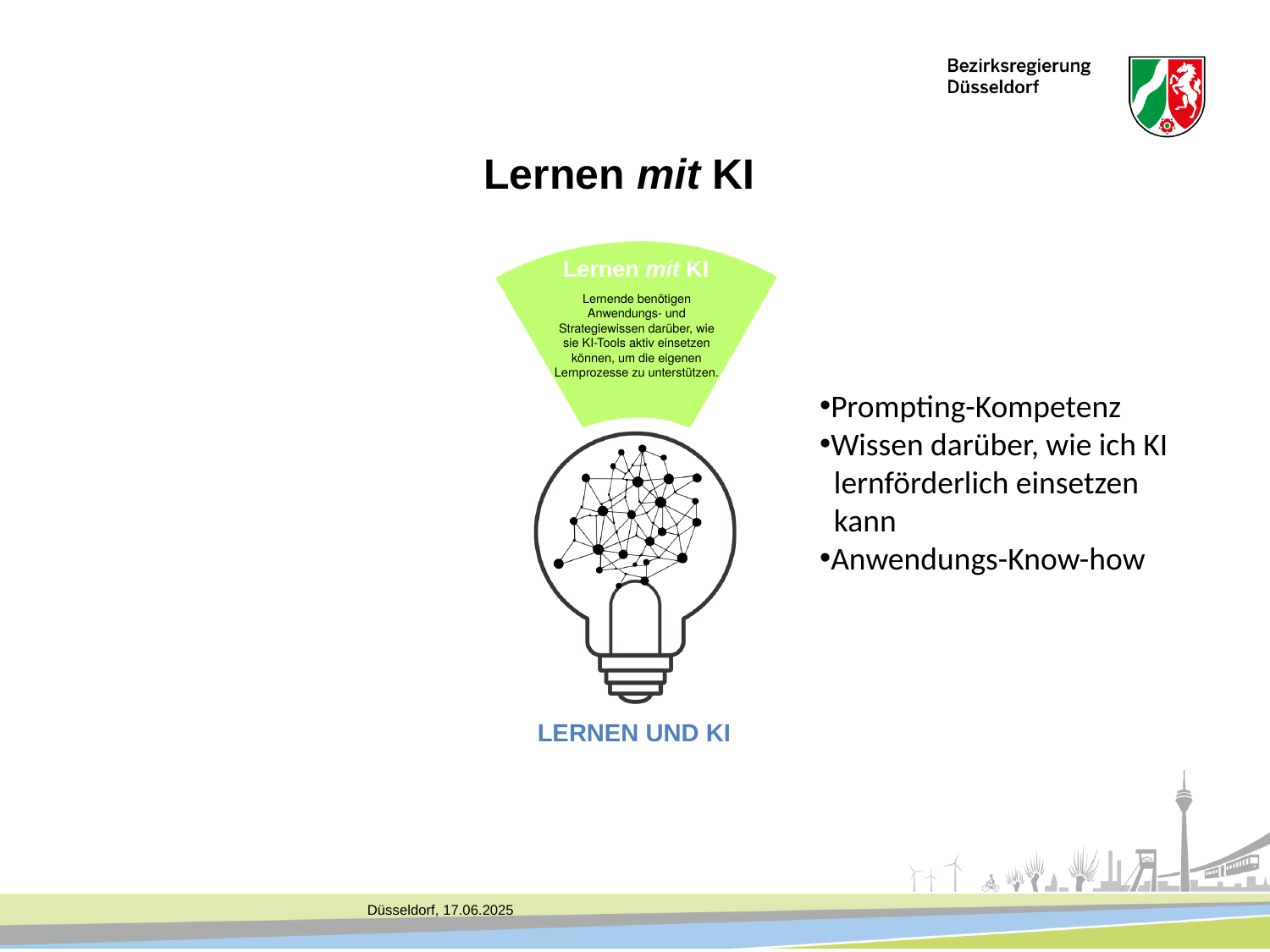

Lernen mit KI

Lernen mit KI
Lernende benötigen Anwendungs- und Strategiewissen darüber, wie sie KI-Tools aktiv einsetzen können, um die eigenen Lernprozesse zu unterstützen.
Lernen
über KI
Lernen
durch KI
Prompting-Kompetenz
Wissen darüber, wie ich KI
  lernförderlich einsetzen
  kann
Anwendungs-Know-how

Lernen ohne KI
Lernen trotz KI
LERNEN UND KI